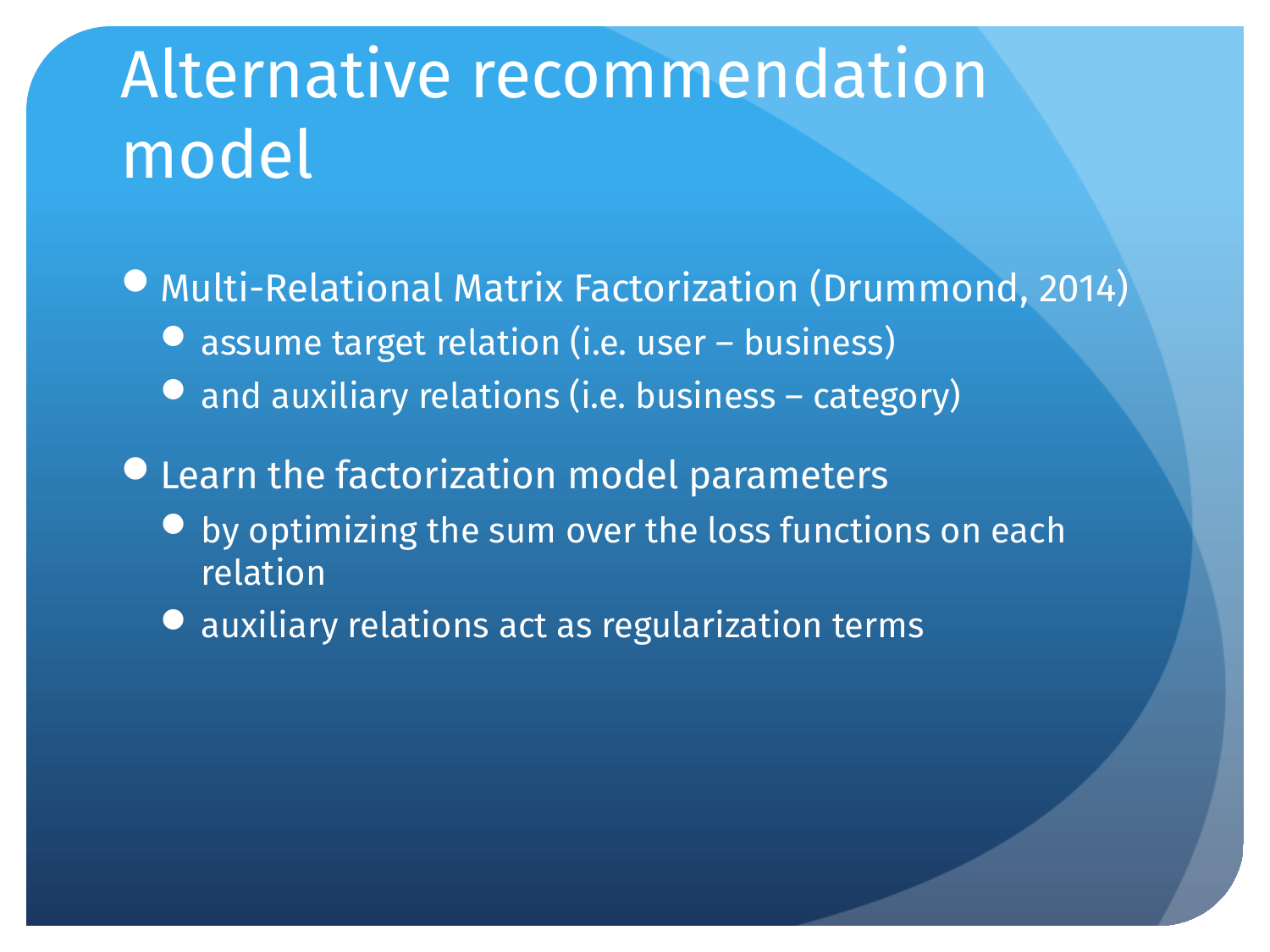

# Alternative recommendation model
Multi-Relational Matrix Factorization (Drummond, 2014)
assume target relation (i.e. user – business)
and auxiliary relations (i.e. business – category)
Learn the factorization model parameters
by optimizing the sum over the loss functions on each relation
auxiliary relations act as regularization terms